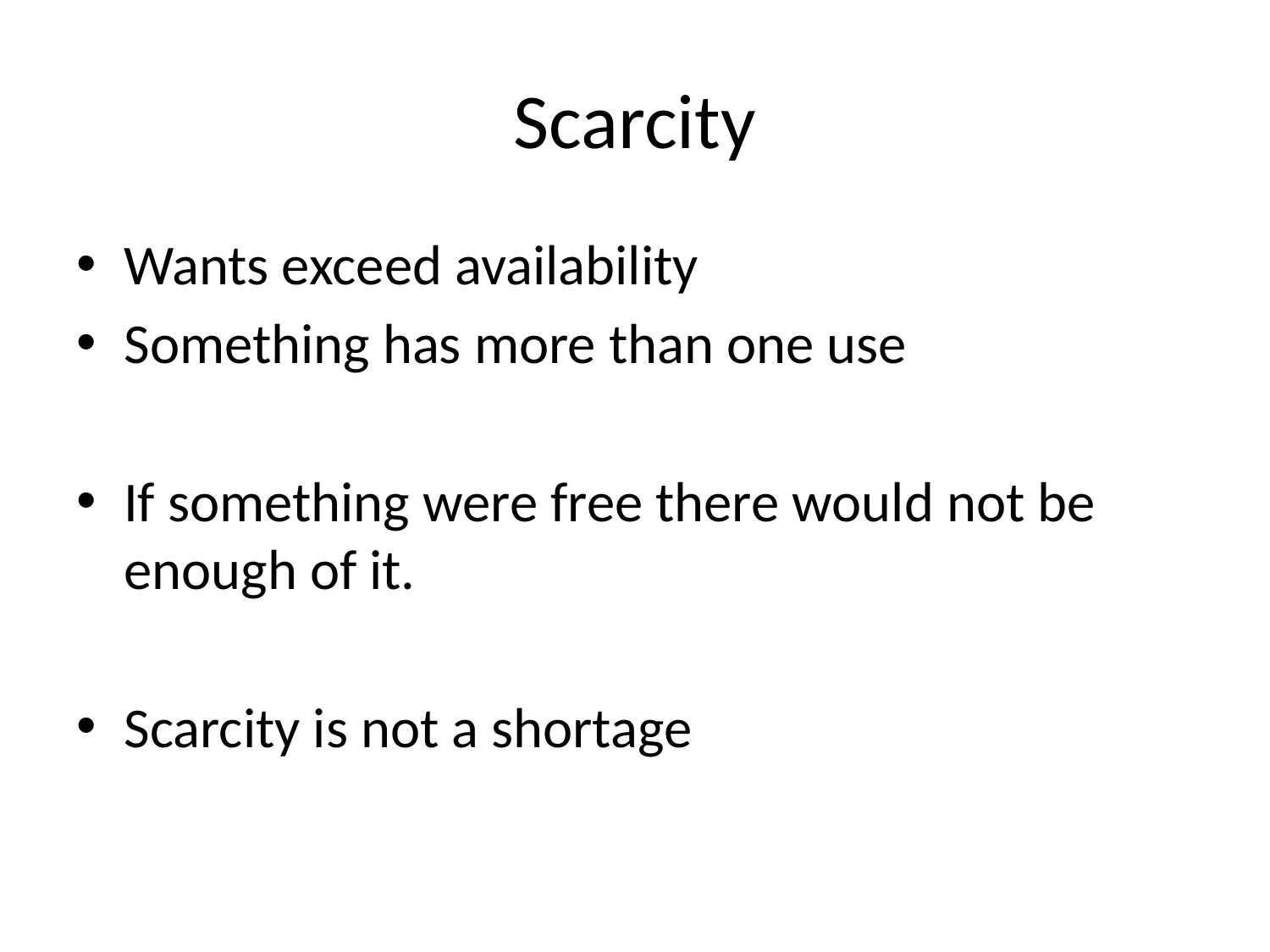

# Scarcity
Wants exceed availability
Something has more than one use

If something were free there would not be enough of it.

Scarcity is not a shortage